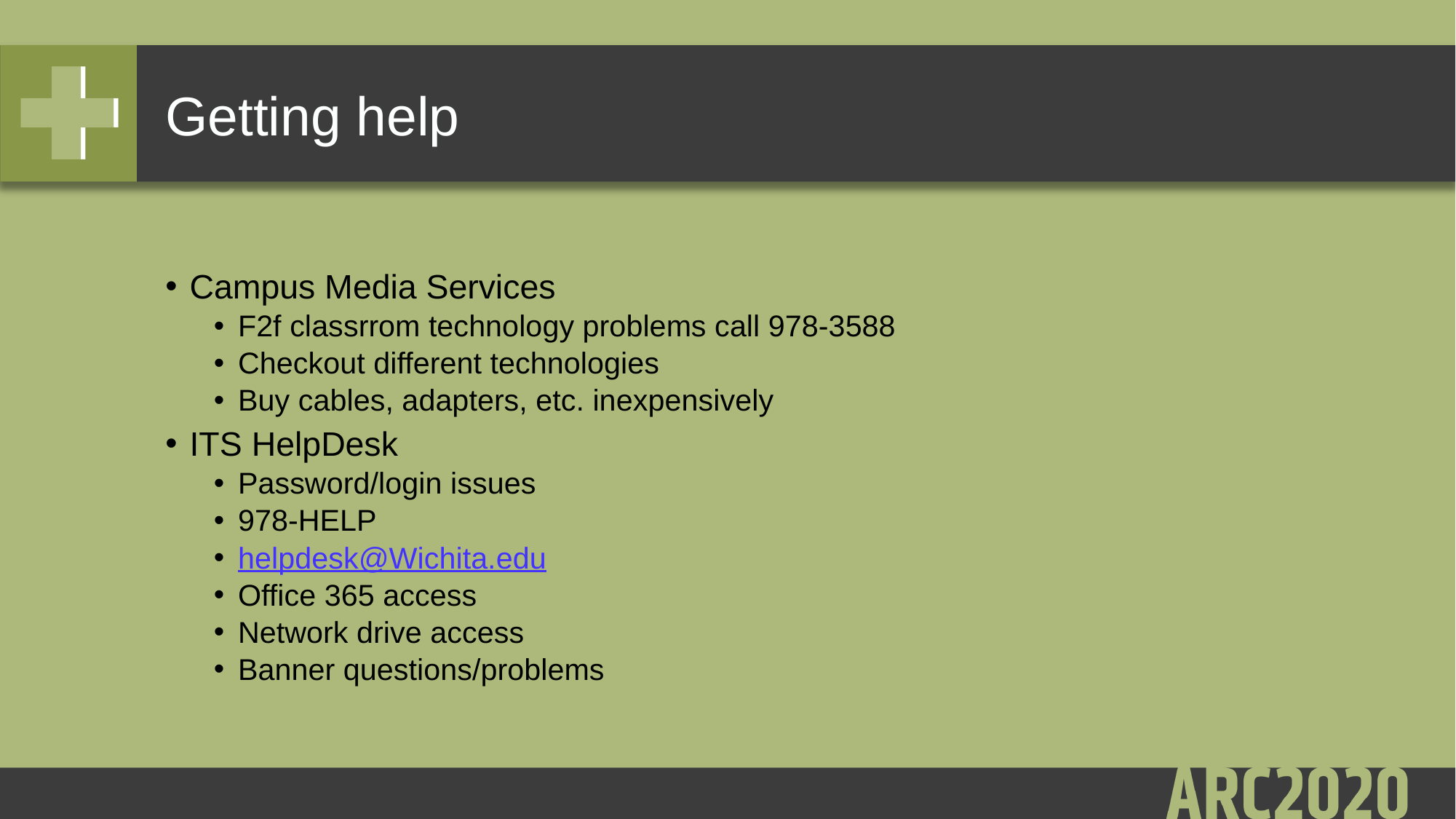

# Getting help
Campus Media Services
F2f classrrom technology problems call 978-3588
Checkout different technologies
Buy cables, adapters, etc. inexpensively
ITS HelpDesk
Password/login issues
978-HELP
helpdesk@Wichita.edu
Office 365 access
Network drive access
Banner questions/problems